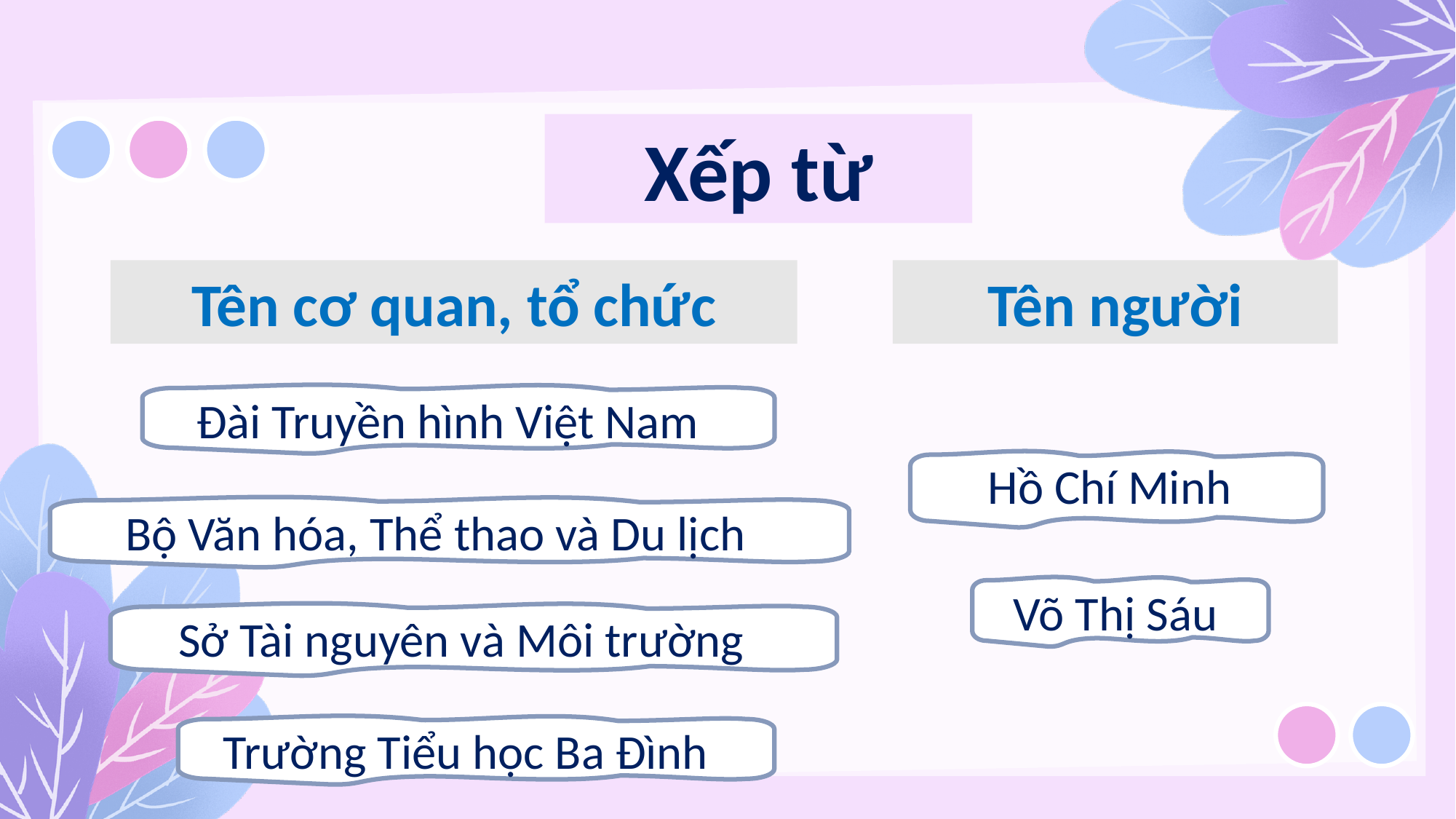

Xếp từ

Tên cơ quan, tổ chức
Tên người
Đài Truyền hình Việt Nam

Hồ Chí Minh

Bộ Văn hóa, Thể thao và Du lịch

Võ Thị Sáu

Sở Tài nguyên và Môi trường

Trường Tiểu học Ba Đình